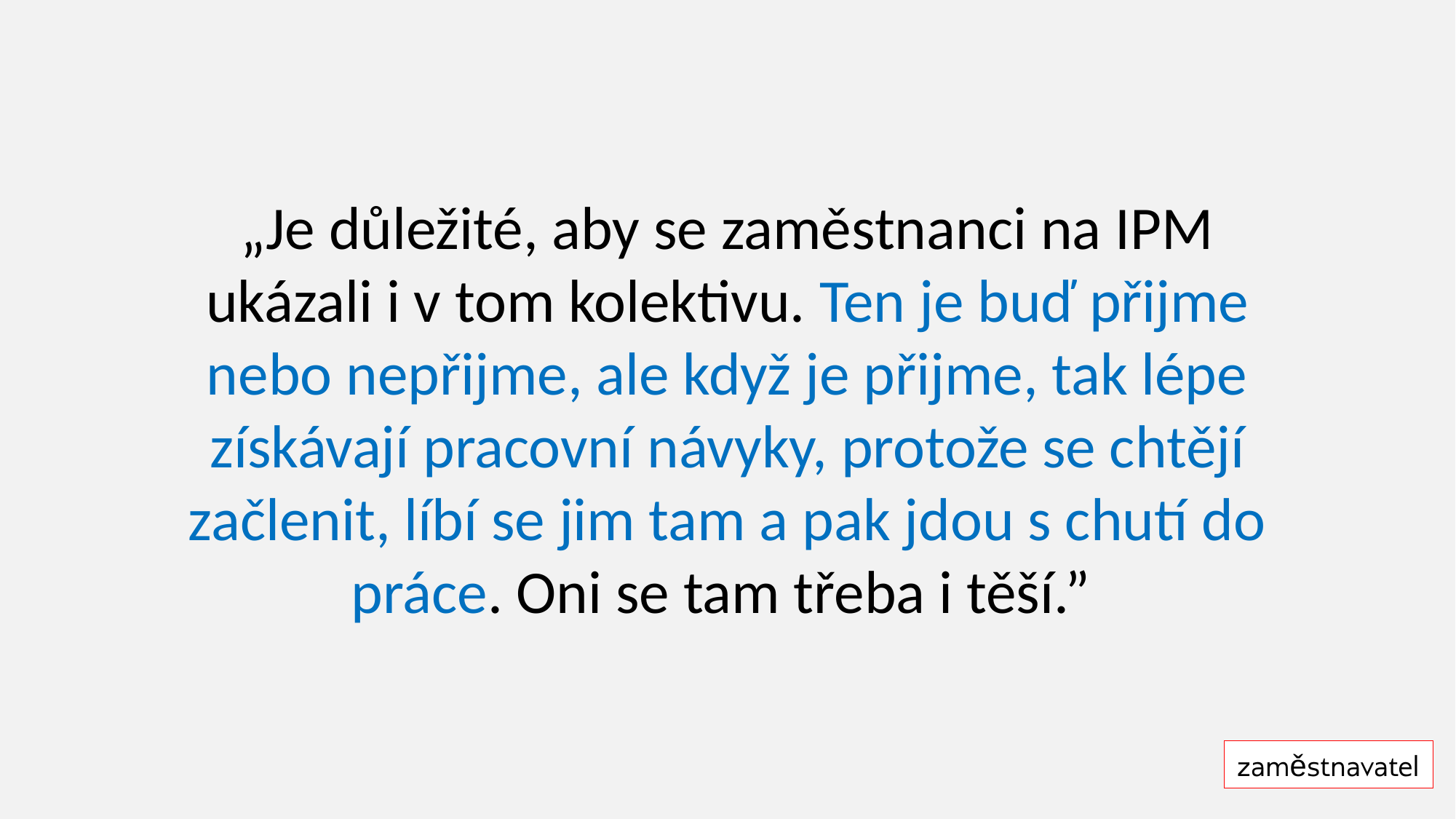

„Je důležité, aby se zaměstnanci na IPM ukázali i v tom kolektivu. Ten je buď přijme nebo nepřijme, ale když je přijme, tak lépe získávají pracovní návyky, protože se chtějí začlenit, líbí se jim tam a pak jdou s chutí do práce. Oni se tam třeba i těší.”
zaměstnavatel